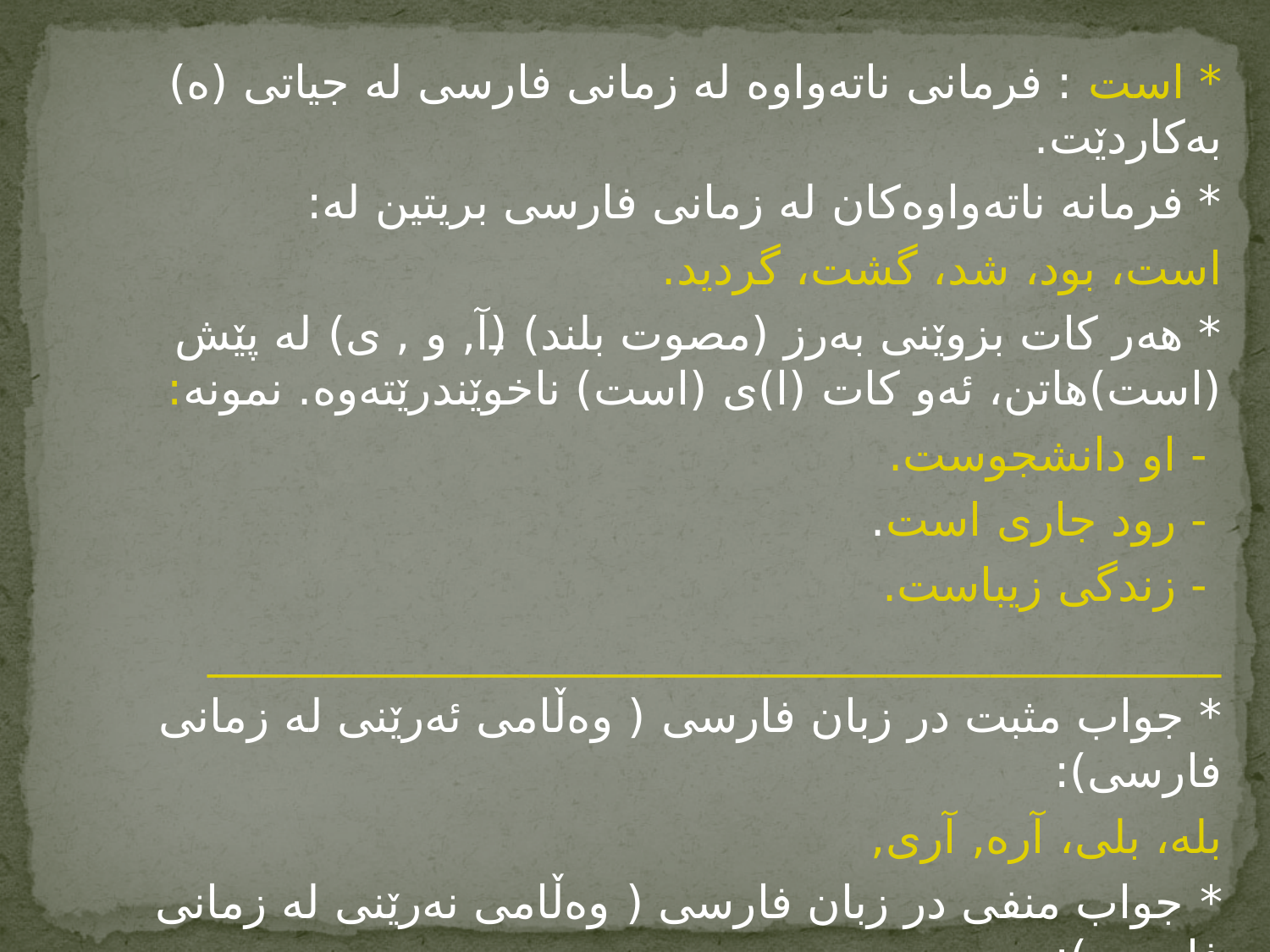

* است : فرمانی ناتەواوه لە زمانی فارسی لە جیاتی (ه) بەکاردێت.
* فرمانە ناتەواوەکان لە زمانی فارسی بریتین لە:
است، بود، شد، گشت، گردید.
* هەر کات بزوێنی بەرز (مصوت بلند) (آ, و , ی) لە پێش (است)هاتن، ئەو کات (ا)ی (است) ناخوێندرێتەوە. نمونه:
 - او دانشجوست.
 - رود جاری است.
 - زندگی زیباست.
____________________________________________
* جواب مثبت در زبان فارسی ( وەڵامی ئەرێنی لە زمانی فارسی):
بله، بلی، آره, آری,
* جواب منفی در زبان فارسی ( وەڵامی نەرێنی لە زمانی فارسی):
نه، خیر، نخیر.